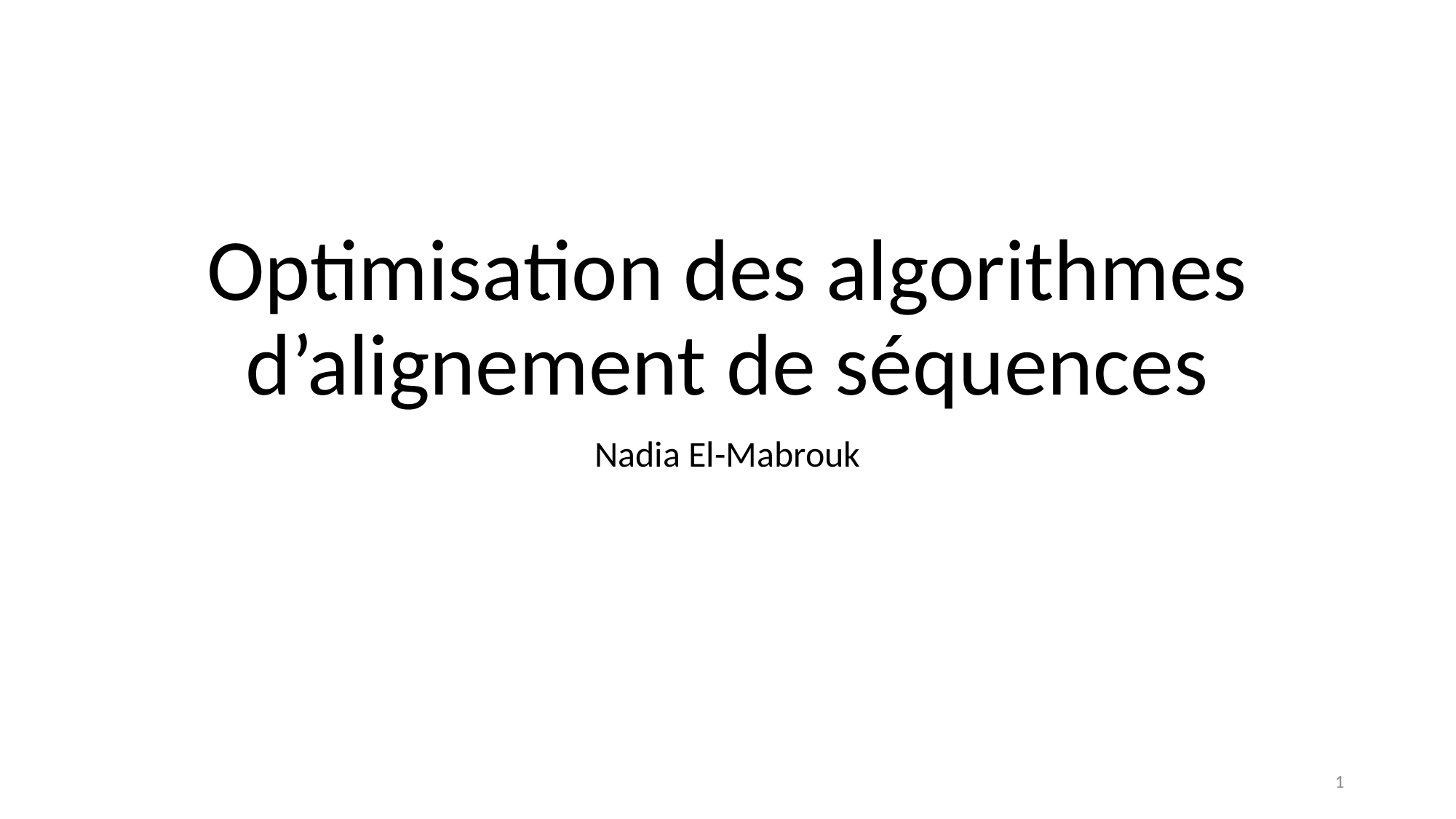

# Optimisation des algorithmes d’alignement de séquences
Nadia El-Mabrouk
1